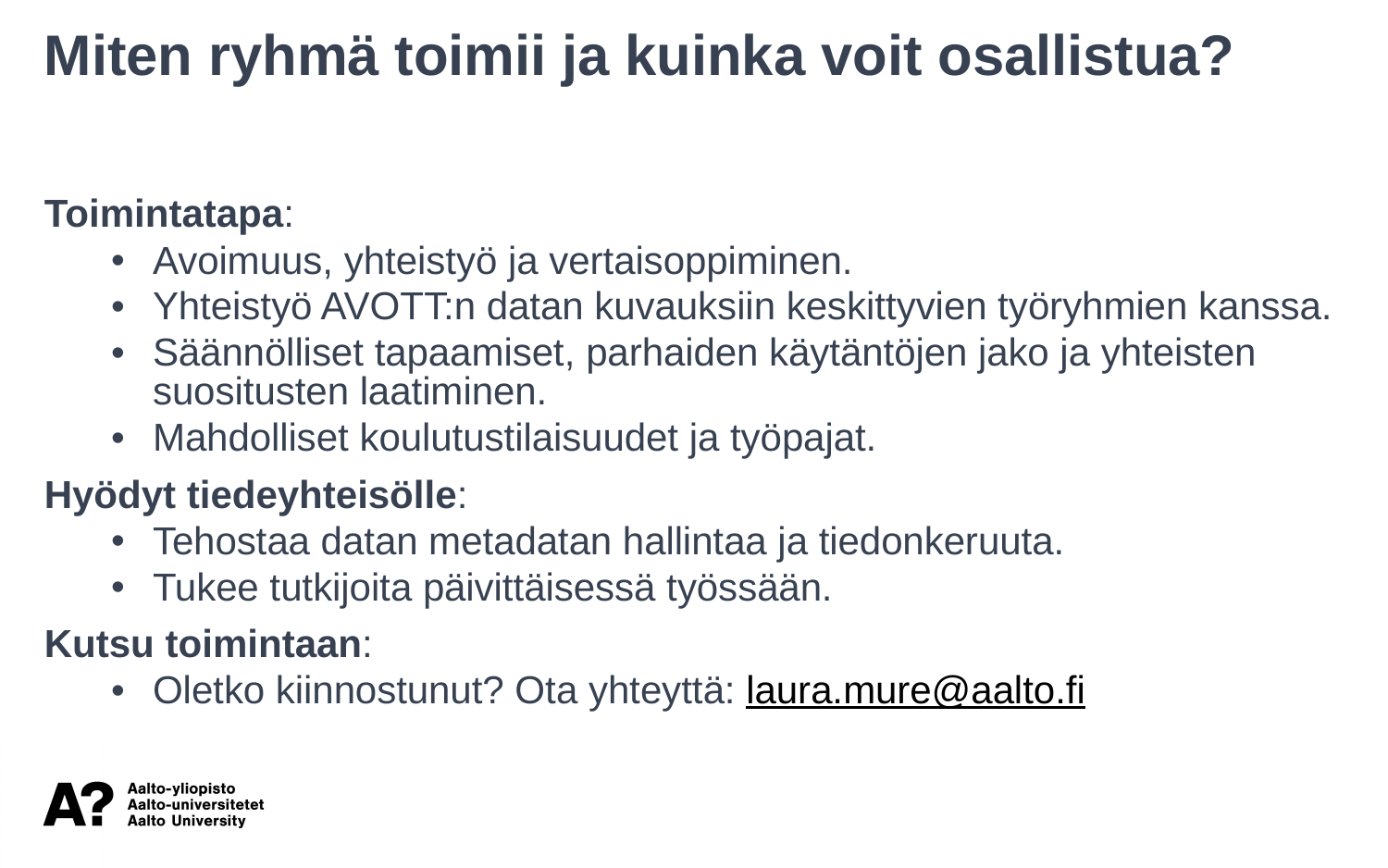

Miten ryhmä toimii ja kuinka voit osallistua?
Toimintatapa:
Avoimuus, yhteistyö ja vertaisoppiminen.
Yhteistyö AVOTT:n datan kuvauksiin keskittyvien työryhmien kanssa.
Säännölliset tapaamiset, parhaiden käytäntöjen jako ja yhteisten suositusten laatiminen.
Mahdolliset koulutustilaisuudet ja työpajat.
Hyödyt tiedeyhteisölle:
Tehostaa datan metadatan hallintaa ja tiedonkeruuta.
Tukee tutkijoita päivittäisessä työssään.
Kutsu toimintaan:
Oletko kiinnostunut? Ota yhteyttä: laura.mure@aalto.fi